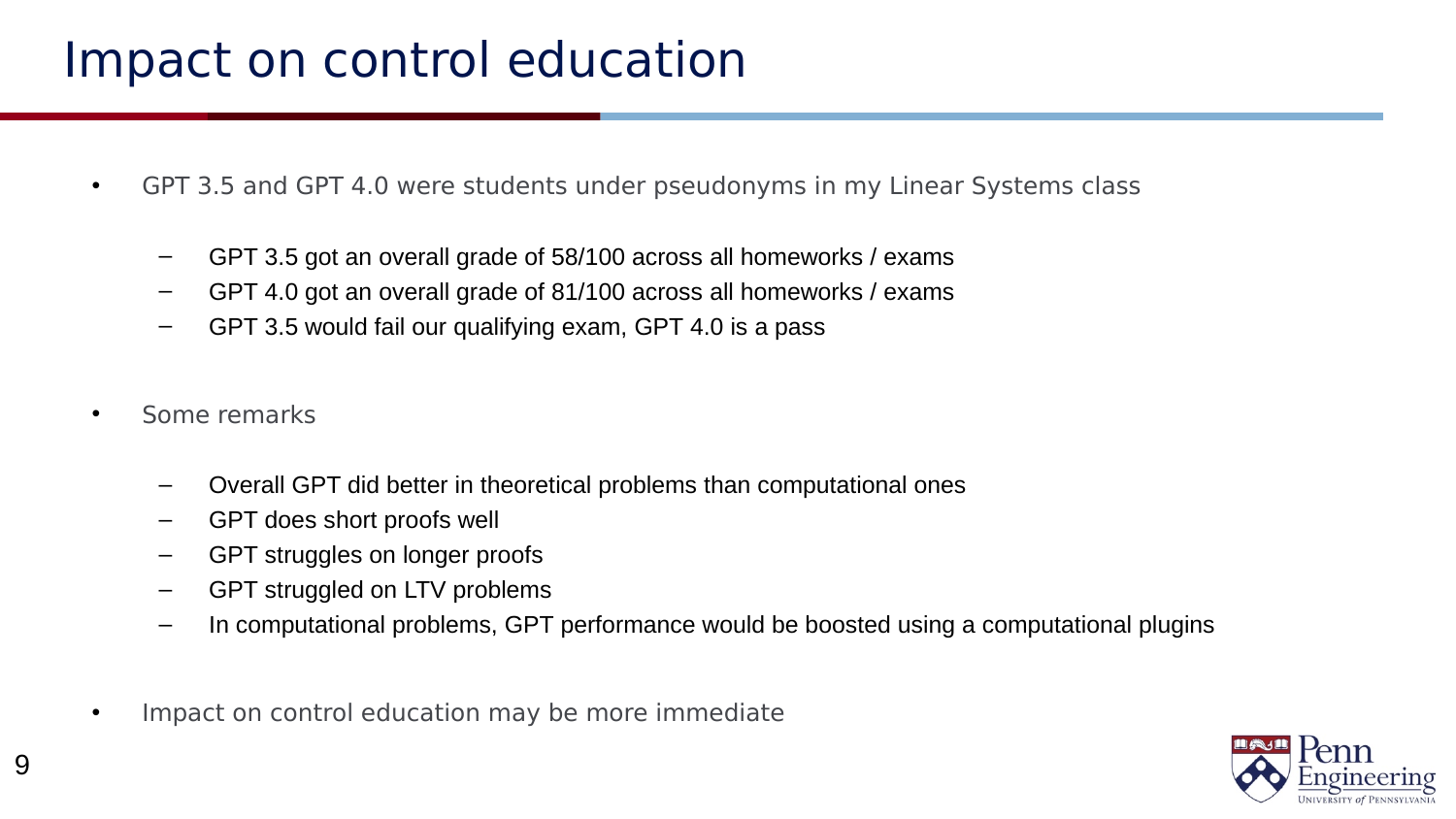

# Impact on control education

GPT 3.5 and GPT 4.0 were students under pseudonyms in my Linear Systems class

GPT 3.5 got an overall grade of 58/100 across all homeworks / exams
GPT 4.0 got an overall grade of 81/100 across all homeworks / exams
GPT 3.5 would fail our qualifying exam, GPT 4.0 is a pass

Some remarks

Overall GPT did better in theoretical problems than computational ones
GPT does short proofs well
GPT struggles on longer proofs
GPT struggled on LTV problems
In computational problems, GPT performance would be boosted using a computational plugins

Impact on control education may be more immediate
9